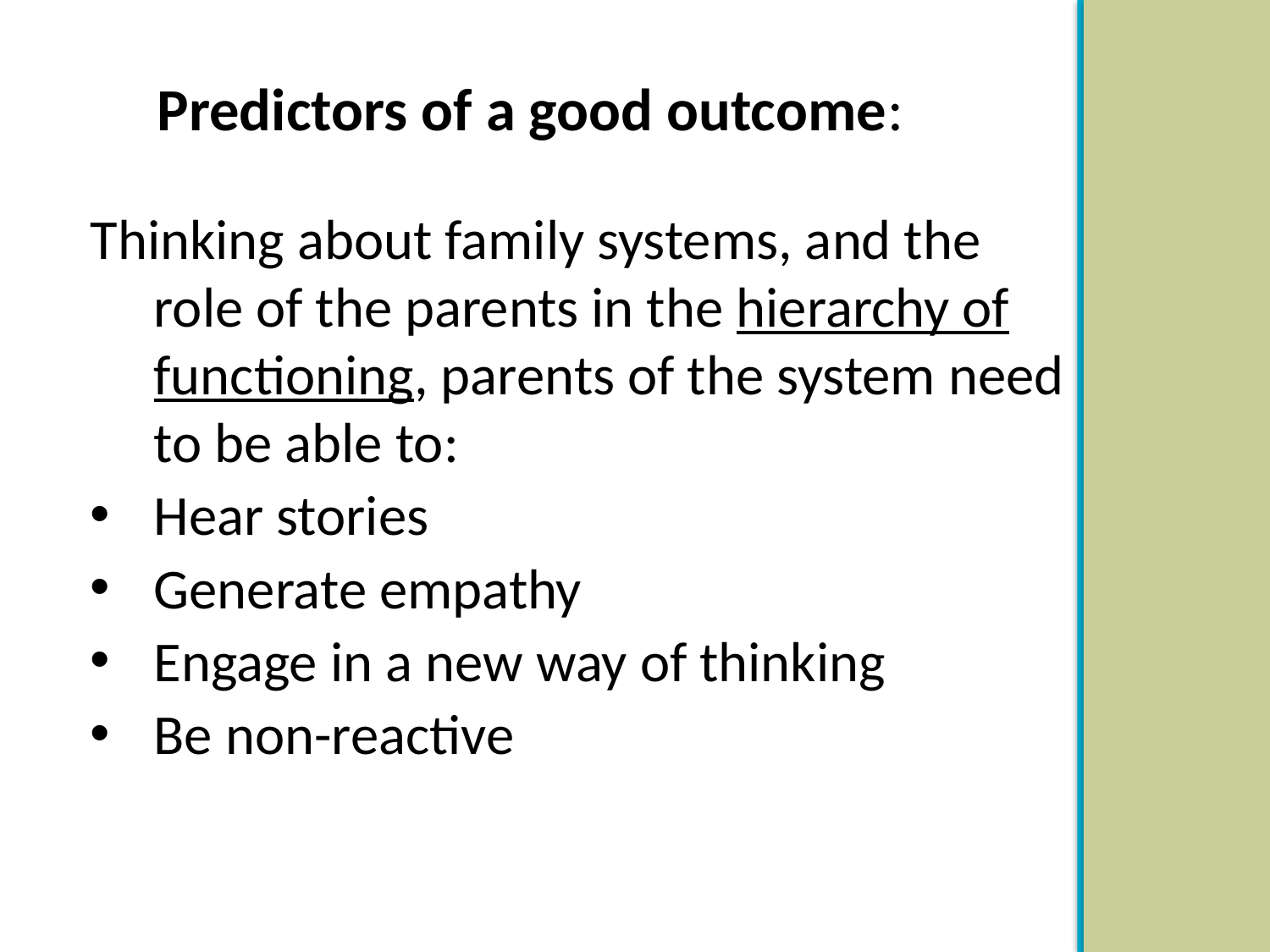

# Predictors of a good outcome:
Thinking about family systems, and the role of the parents in the hierarchy of functioning, parents of the system need to be able to:
Hear stories
Generate empathy
Engage in a new way of thinking
Be non-reactive
46